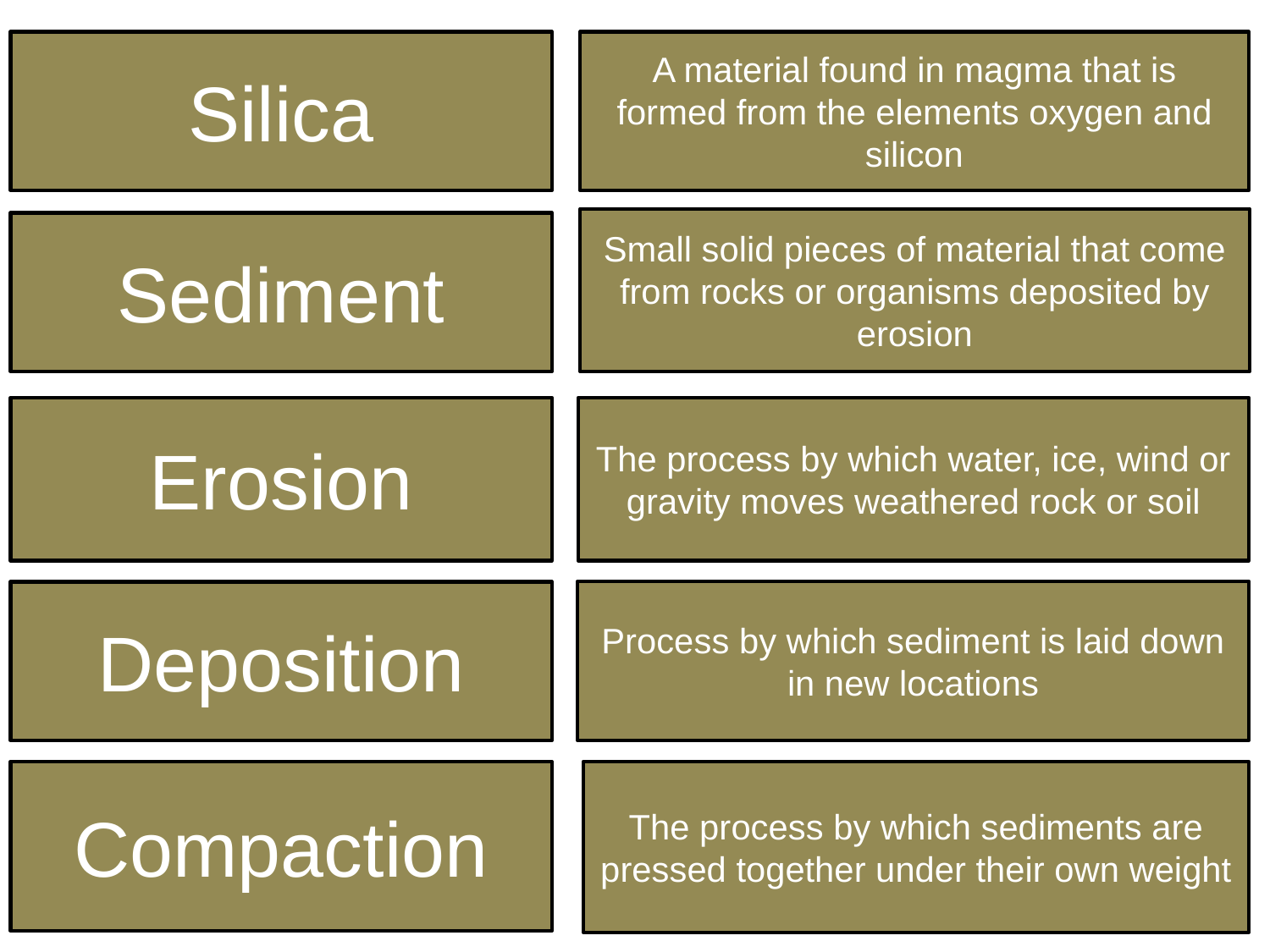

Silica
A material found in magma that is formed from the elements oxygen and silicon
Small solid pieces of material that come from rocks or organisms deposited by erosion
Sediment
Erosion
The process by which water, ice, wind or gravity moves weathered rock or soil
Process by which sediment is laid down in new locations
Deposition
Compaction
The process by which sediments are pressed together under their own weight